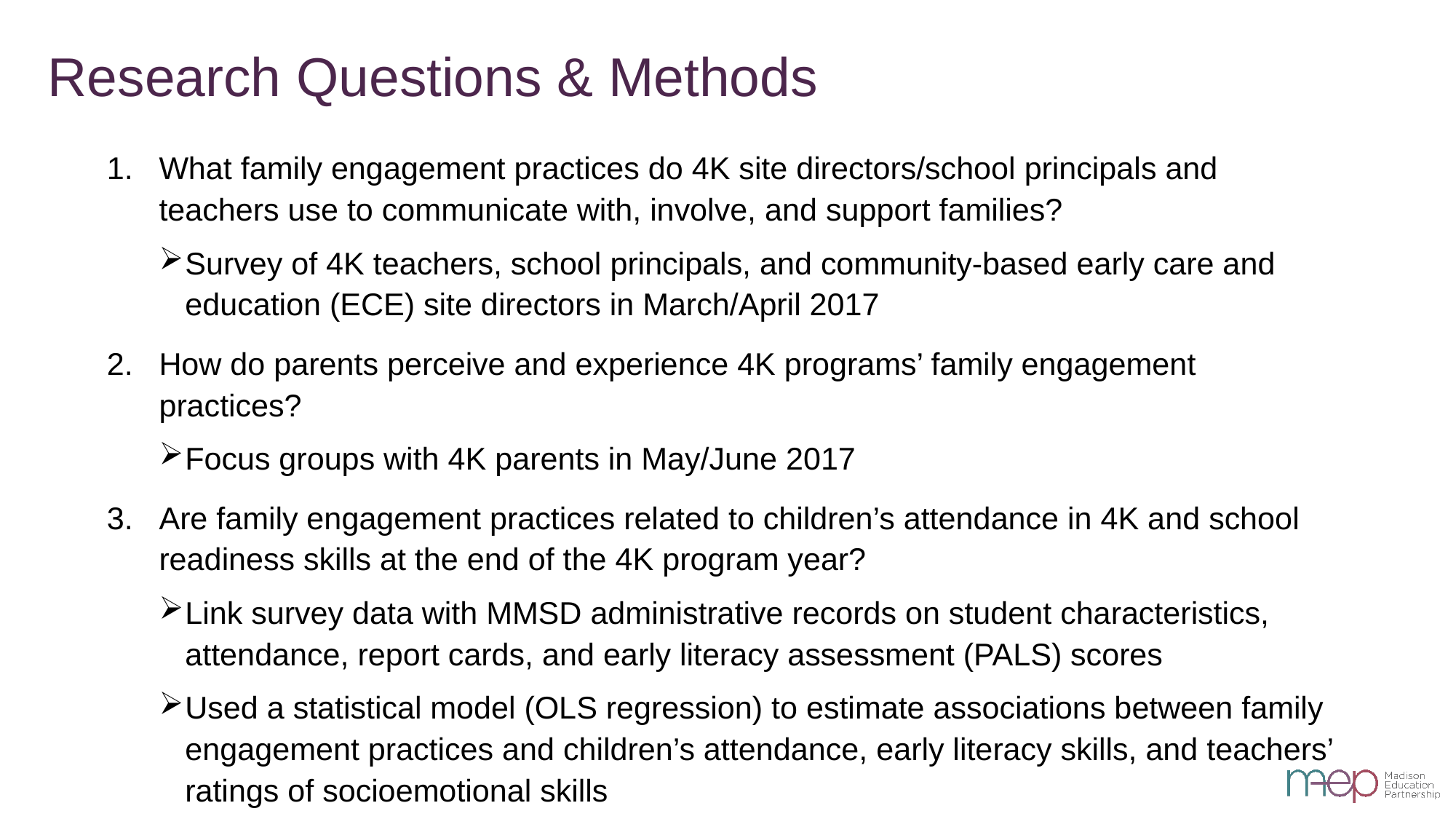

# Research Questions & Methods
What family engagement practices do 4K site directors/school principals and teachers use to communicate with, involve, and support families?
Survey of 4K teachers, school principals, and community-based early care and education (ECE) site directors in March/April 2017
How do parents perceive and experience 4K programs’ family engagement practices?
Focus groups with 4K parents in May/June 2017
Are family engagement practices related to children’s attendance in 4K and school readiness skills at the end of the 4K program year?
Link survey data with MMSD administrative records on student characteristics, attendance, report cards, and early literacy assessment (PALS) scores
Used a statistical model (OLS regression) to estimate associations between family engagement practices and children’s attendance, early literacy skills, and teachers’ ratings of socioemotional skills